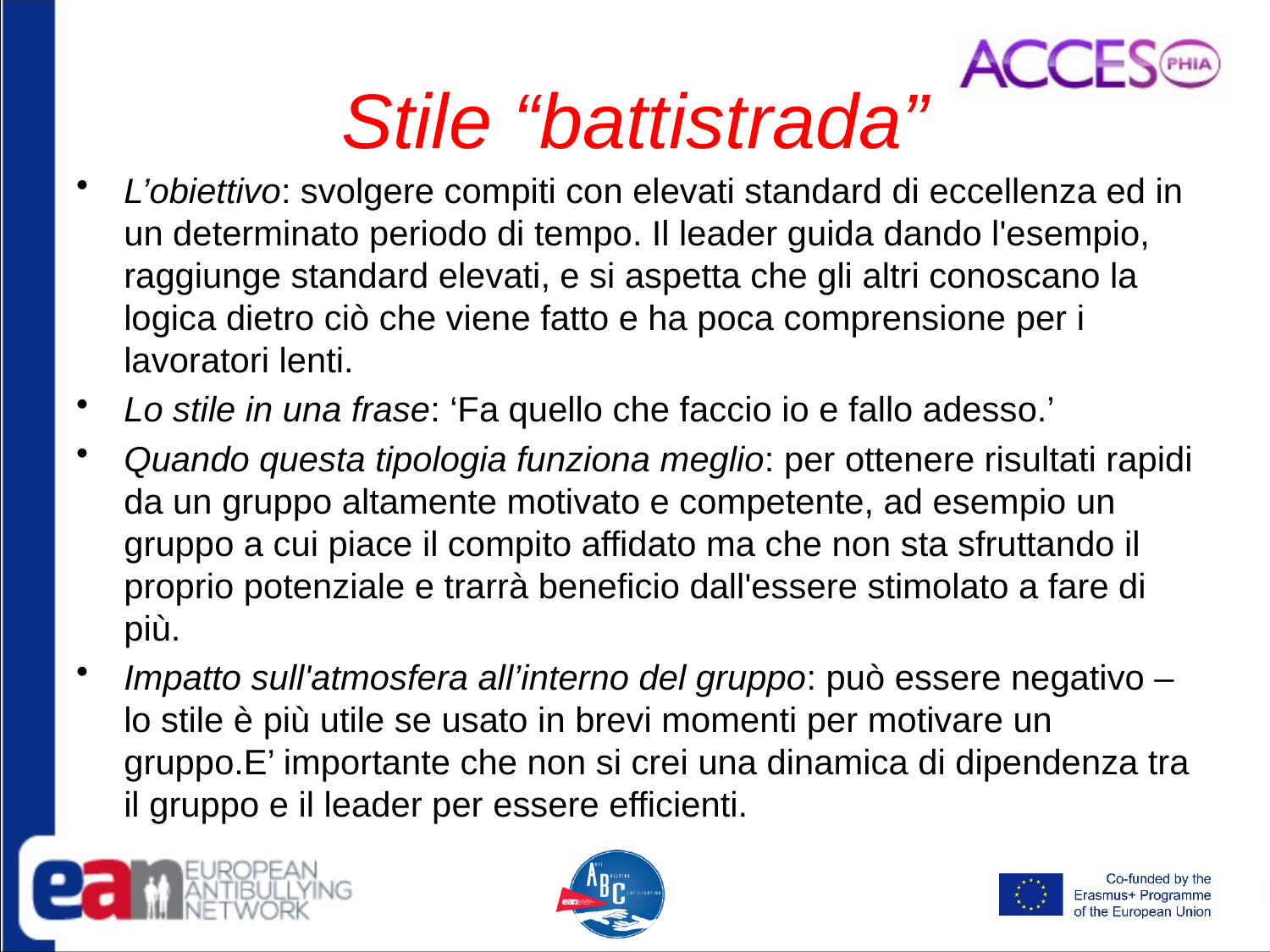

# Stile “battistrada”
L’obiettivo: svolgere compiti con elevati standard di eccellenza ed in un determinato periodo di tempo. Il leader guida dando l'esempio, raggiunge standard elevati, e si aspetta che gli altri conoscano la logica dietro ciò che viene fatto e ha poca comprensione per i lavoratori lenti.
Lo stile in una frase: ‘Fa quello che faccio io e fallo adesso.’
Quando questa tipologia funziona meglio: per ottenere risultati rapidi da un gruppo altamente motivato e competente, ad esempio un gruppo a cui piace il compito affidato ma che non sta sfruttando il proprio potenziale e trarrà beneficio dall'essere stimolato a fare di più.
Impatto sull'atmosfera all’interno del gruppo: può essere negativo – lo stile è più utile se usato in brevi momenti per motivare un gruppo.E’ importante che non si crei una dinamica di dipendenza tra il gruppo e il leader per essere efficienti.